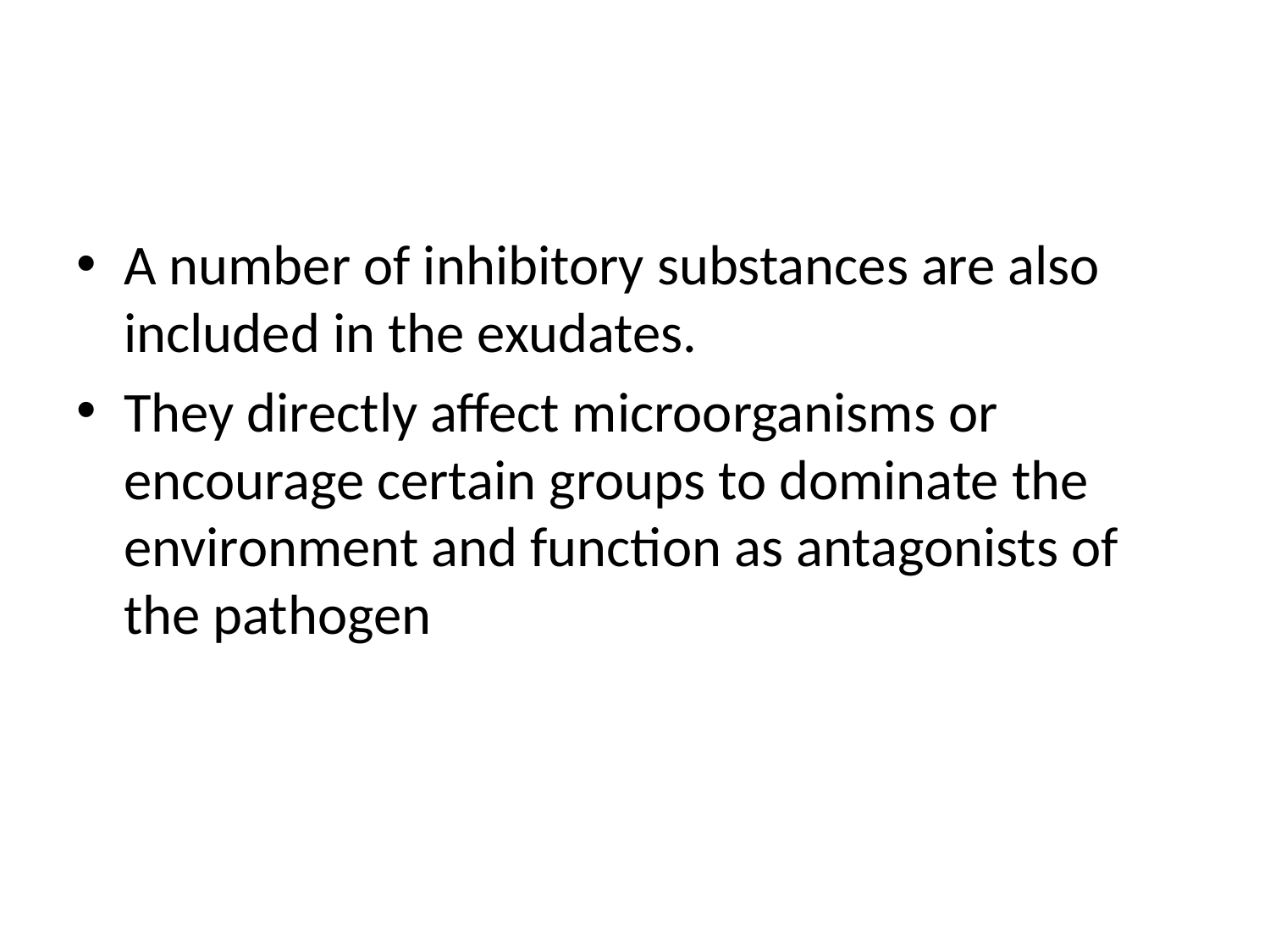

#
A number of inhibitory substances are also included in the exudates.
They directly affect microorganisms or encourage certain groups to dominate the environment and function as antagonists of the pathogen